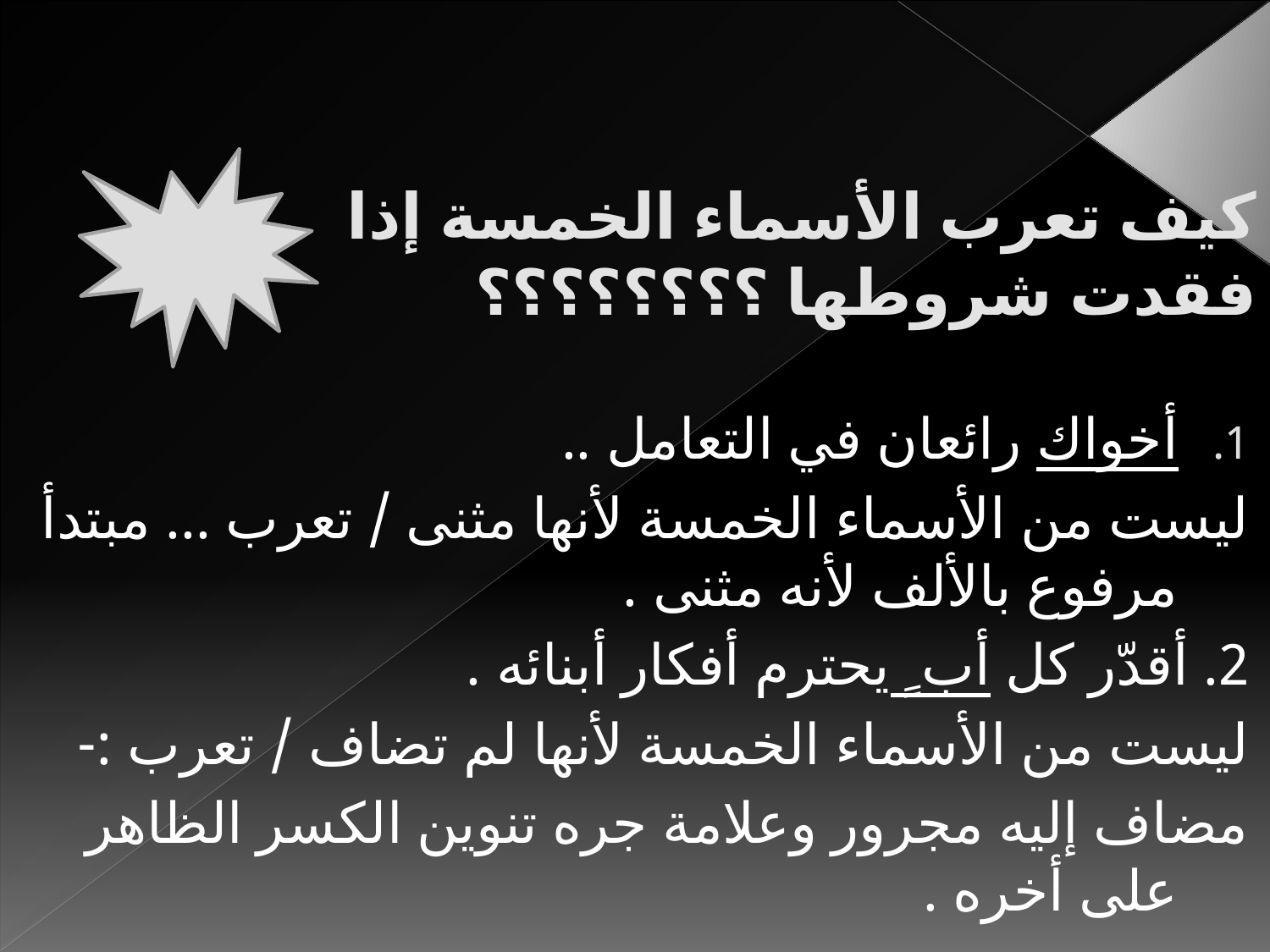

# كيف تعرب الأسماء الخمسة إذا فقدت شروطها ؟؟؟؟؟؟؟؟
أخواك رائعان في التعامل ..
ليست من الأسماء الخمسة لأنها مثنى / تعرب ... مبتدأ مرفوع بالألف لأنه مثنى .
2. أقدّر كل أب ٍ يحترم أفكار أبنائه .
ليست من الأسماء الخمسة لأنها لم تضاف / تعرب :-
مضاف إليه مجرور وعلامة جره تنوين الكسر الظاهر على أخره .